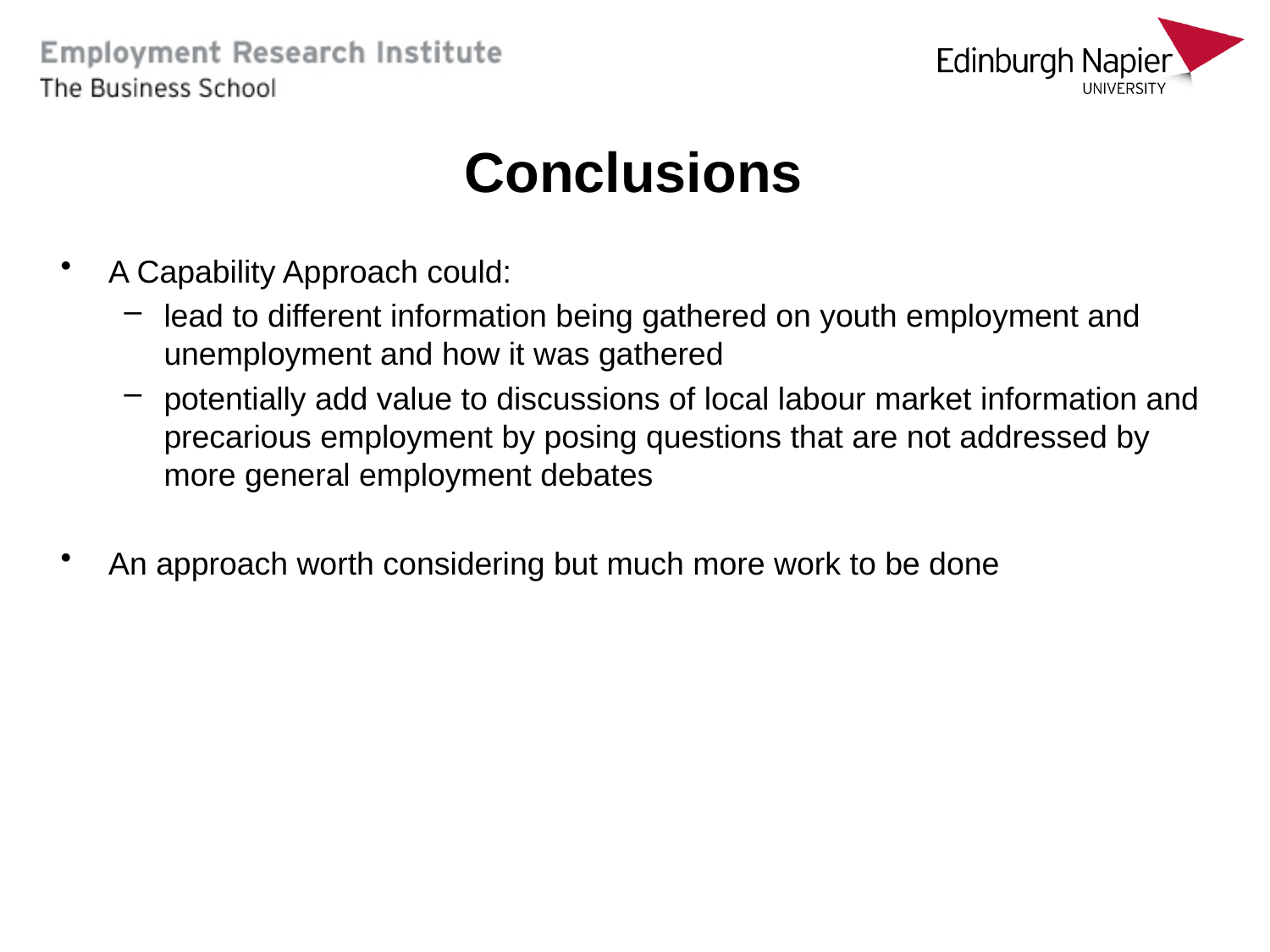

# Conclusions
A Capability Approach could:
lead to different information being gathered on youth employment and unemployment and how it was gathered
potentially add value to discussions of local labour market information and precarious employment by posing questions that are not addressed by more general employment debates

An approach worth considering but much more work to be done